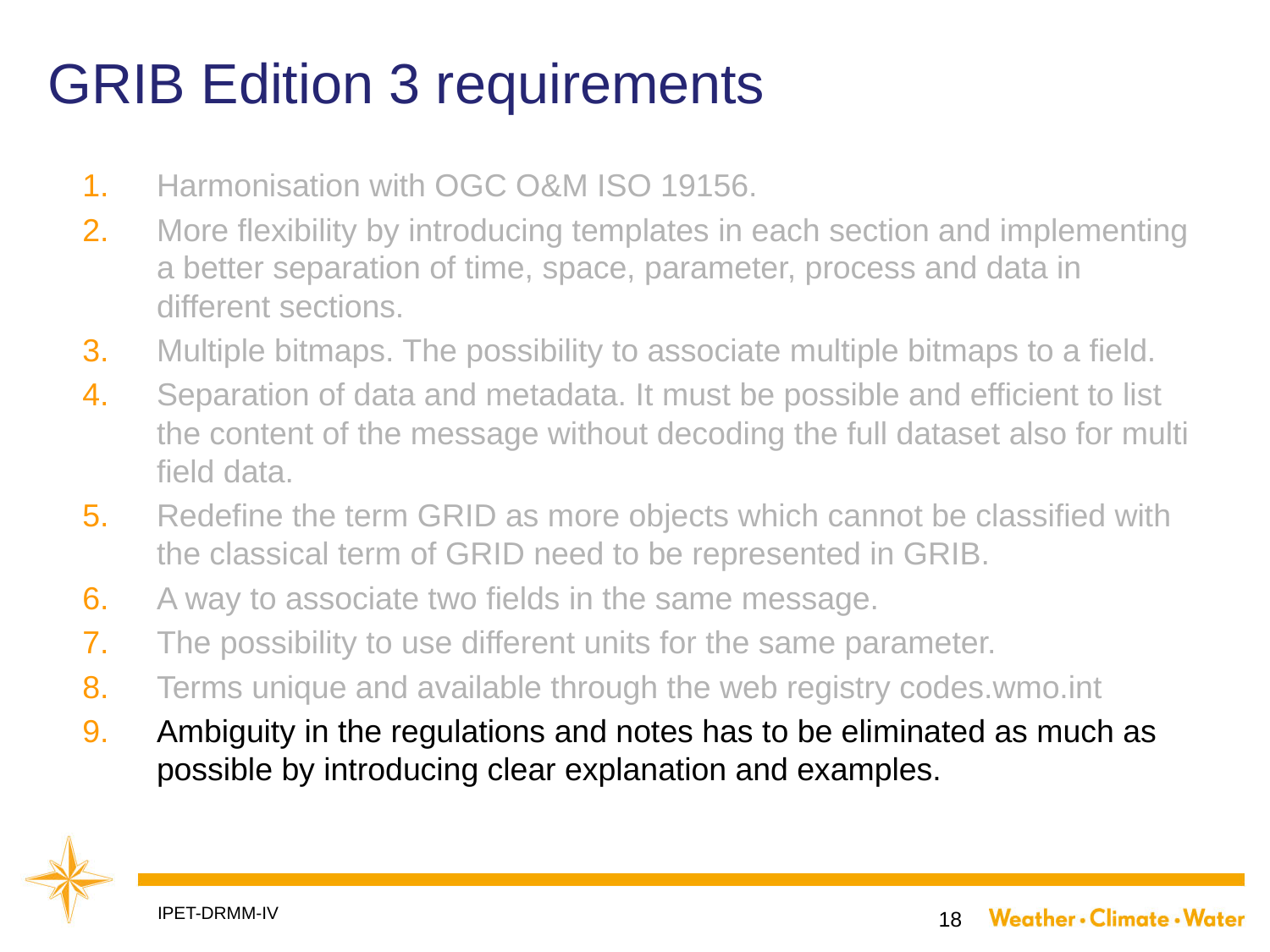

# GRIB Edition 3 requirements
Harmonisation with OGC O&M ISO 19156.
More flexibility by introducing templates in each section and implementing a better separation of time, space, parameter, process and data in different sections.
Multiple bitmaps. The possibility to associate multiple bitmaps to a field.
Separation of data and metadata. It must be possible and efficient to list the content of the message without decoding the full dataset also for multi field data.
Redefine the term GRID as more objects which cannot be classified with the classical term of GRID need to be represented in GRIB.
A way to associate two fields in the same message.
The possibility to use different units for the same parameter.
Terms unique and available through the web registry codes.wmo.int
Ambiguity in the regulations and notes has to be eliminated as much as possible by introducing clear explanation and examples.
IPET-DRMM-IV
18